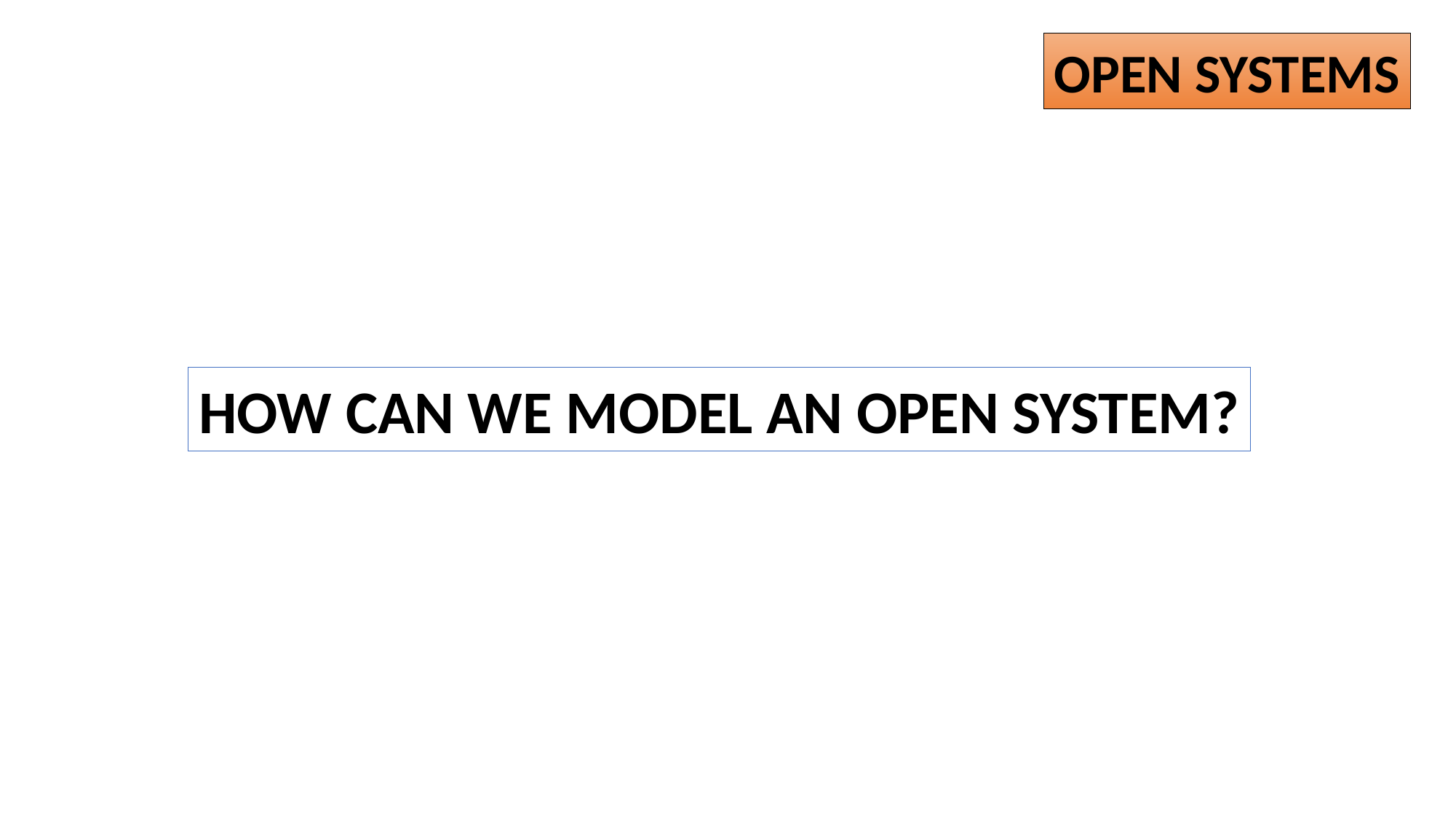

OPEN SYSTEMS
HOW CAN WE MODEL AN OPEN SYSTEM?